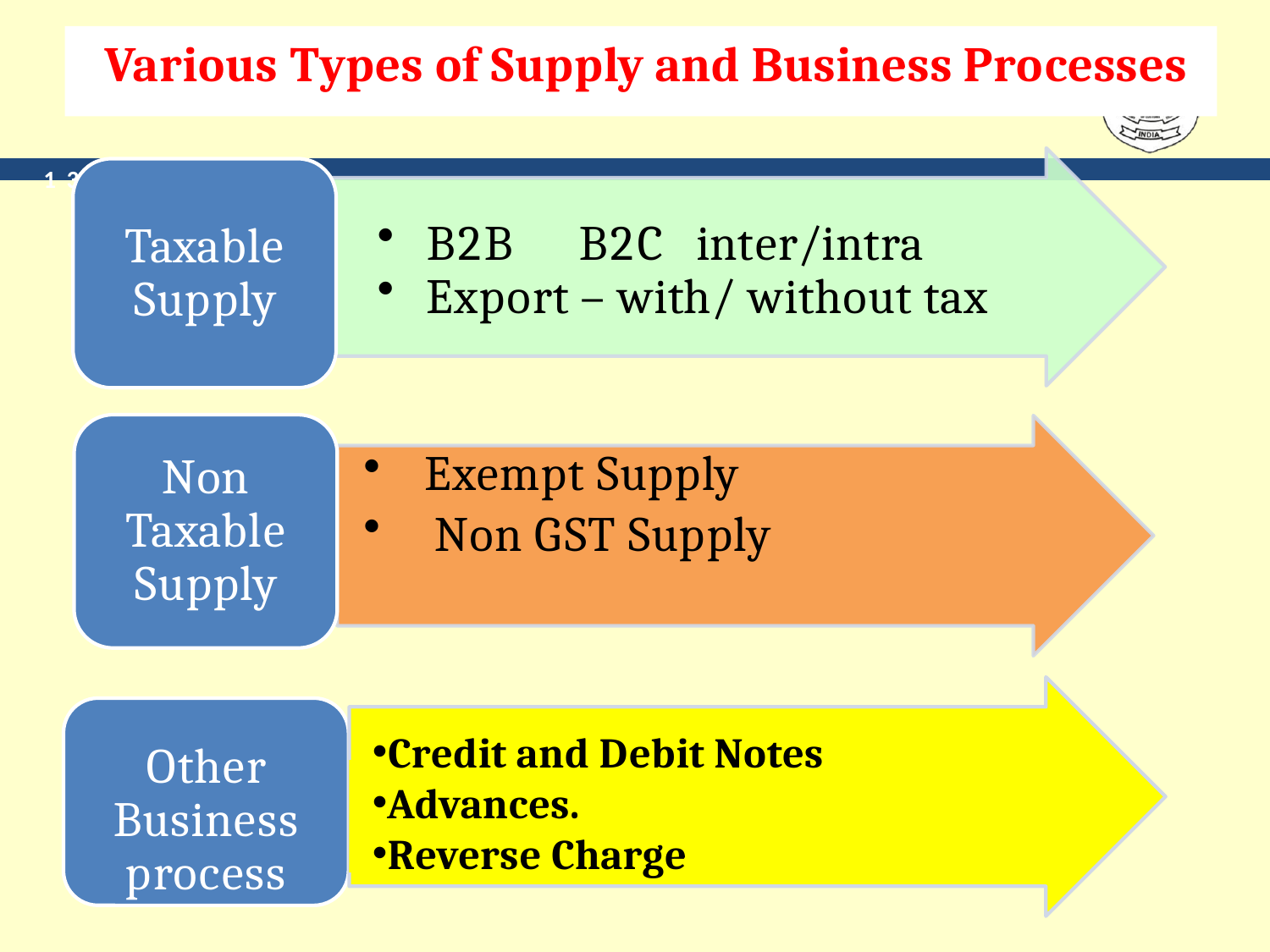

# Various Types of Supply and Business Processes

B2B      B2C   inter/intra
Export – with/ without tax
Taxable Supply
    Exempt Supply
     Non GST Supply
Non Taxable Supply
138

Other Business process
Credit and Debit Notes
Advances.
Reverse Charge